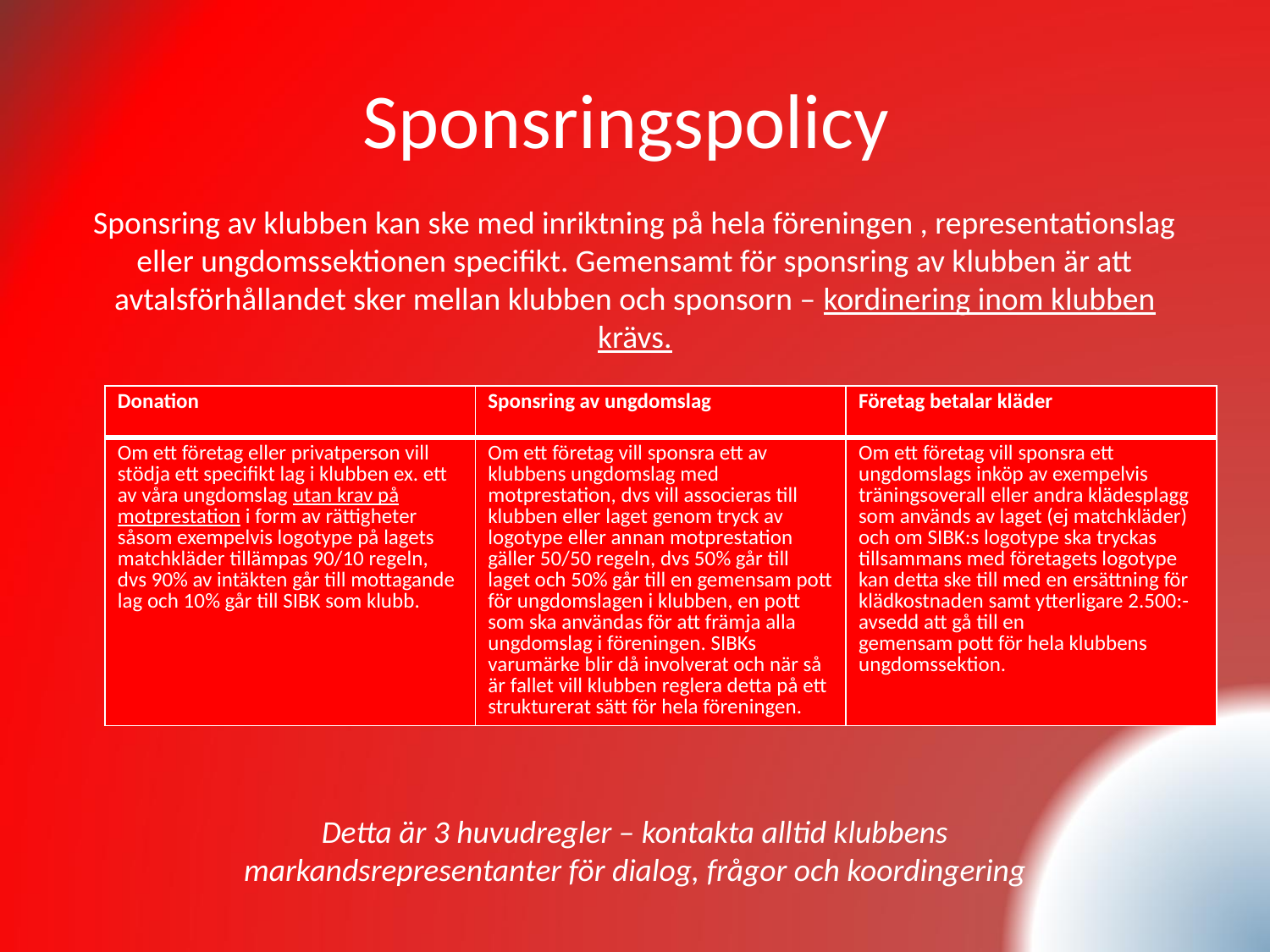

# Sponsringspolicy
Sponsring av klubben kan ske med inriktning på hela föreningen , representationslag eller ungdomssektionen specifikt. Gemensamt för sponsring av klubben är att avtalsförhållandet sker mellan klubben och sponsorn – kordinering inom klubben krävs.
| Donation | Sponsring av ungdomslag | Företag betalar kläder |
| --- | --- | --- |
| Om ett företag eller privatperson vill stödja ett specifikt lag i klubben ex. ett av våra ungdomslag utan krav på motprestation i form av rättigheter såsom exempelvis logotype på lagets matchkläder tillämpas 90/10 regeln, dvs 90% av intäkten går till mottagande lag och 10% går till SIBK som klubb. | Om ett företag vill sponsra ett av klubbens ungdomslag med motprestation, dvs vill associeras till klubben eller laget genom tryck av logotype eller annan motprestation gäller 50/50 regeln, dvs 50% går till laget och 50% går till en gemensam pott för ungdomslagen i klubben, en pott som ska användas för att främja alla ungdomslag i föreningen. SIBKs varumärke blir då involverat och när så är fallet vill klubben reglera detta på ett strukturerat sätt för hela föreningen. | Om ett företag vill sponsra ett ungdomslags inköp av exempelvis träningsoverall eller andra klädesplagg som används av laget (ej matchkläder) och om SIBK:s logotype ska tryckas tillsammans med företagets logotype kan detta ske till med en ersättning för klädkostnaden samt ytterligare 2.500:- avsedd att gå till en gemensam pott för hela klubbens ungdomssektion. |
Detta är 3 huvudregler – kontakta alltid klubbens markandsrepresentanter för dialog, frågor och koordingering